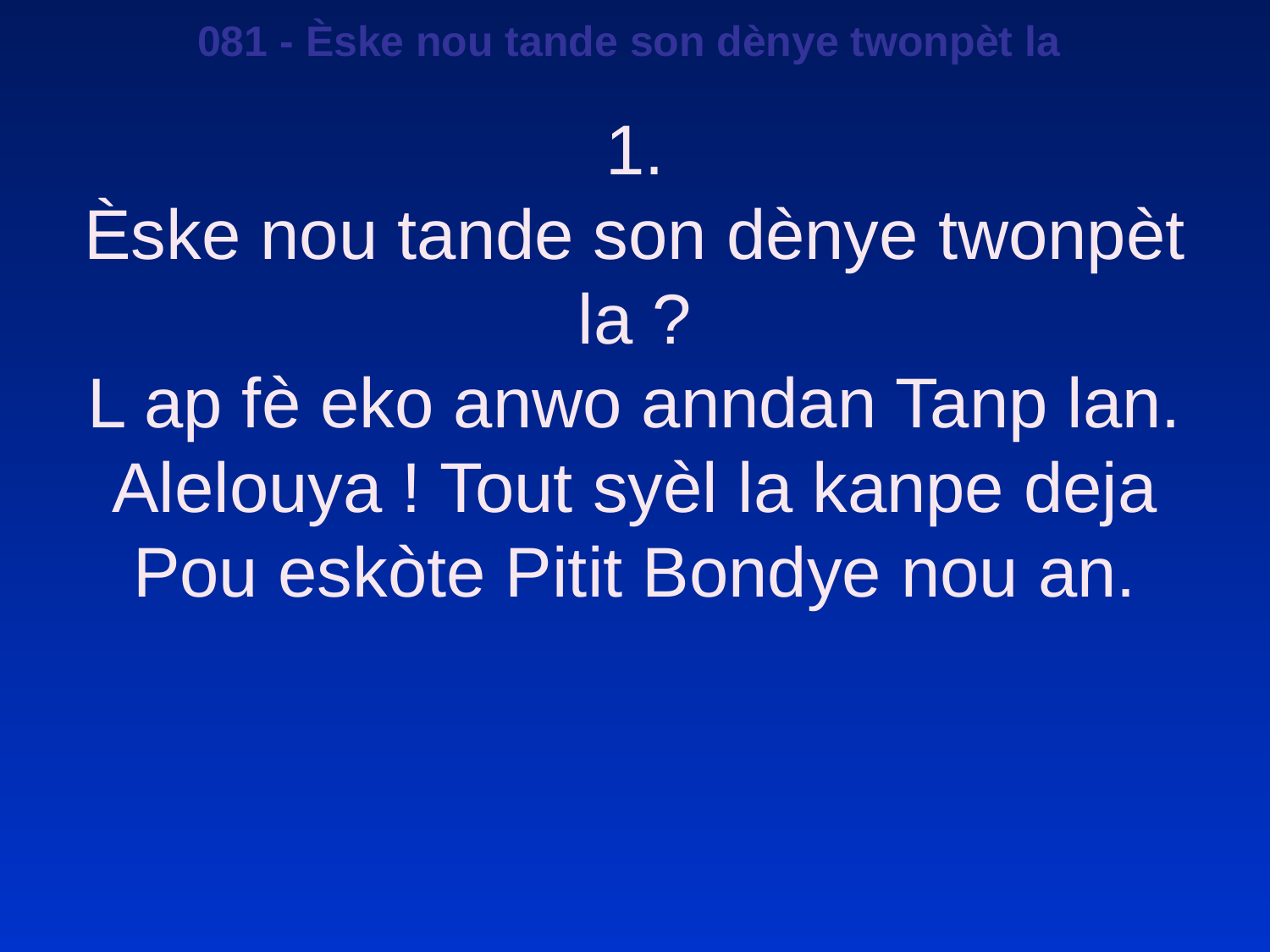

081 - Èske nou tande son dènye twonpèt la
1.
Èske nou tande son dènye twonpèt la ?
L ap fè eko anwo anndan Tanp lan.
Alelouya ! Tout syèl la kanpe deja
Pou eskòte Pitit Bondye nou an.